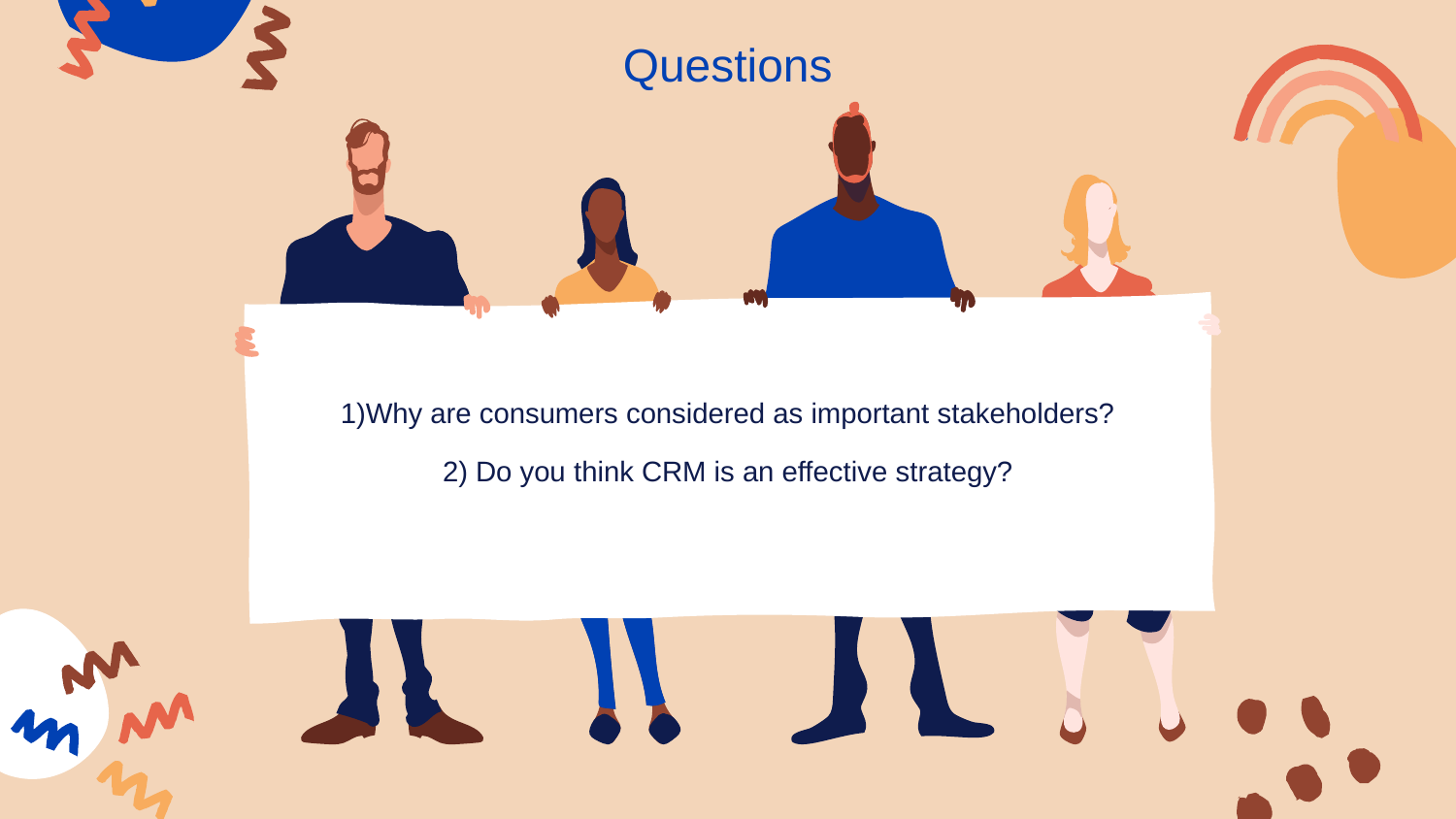

15
# Questions

1)Why are consumers considered as important stakeholders?
2) Do you think CRM is an effective strategy?